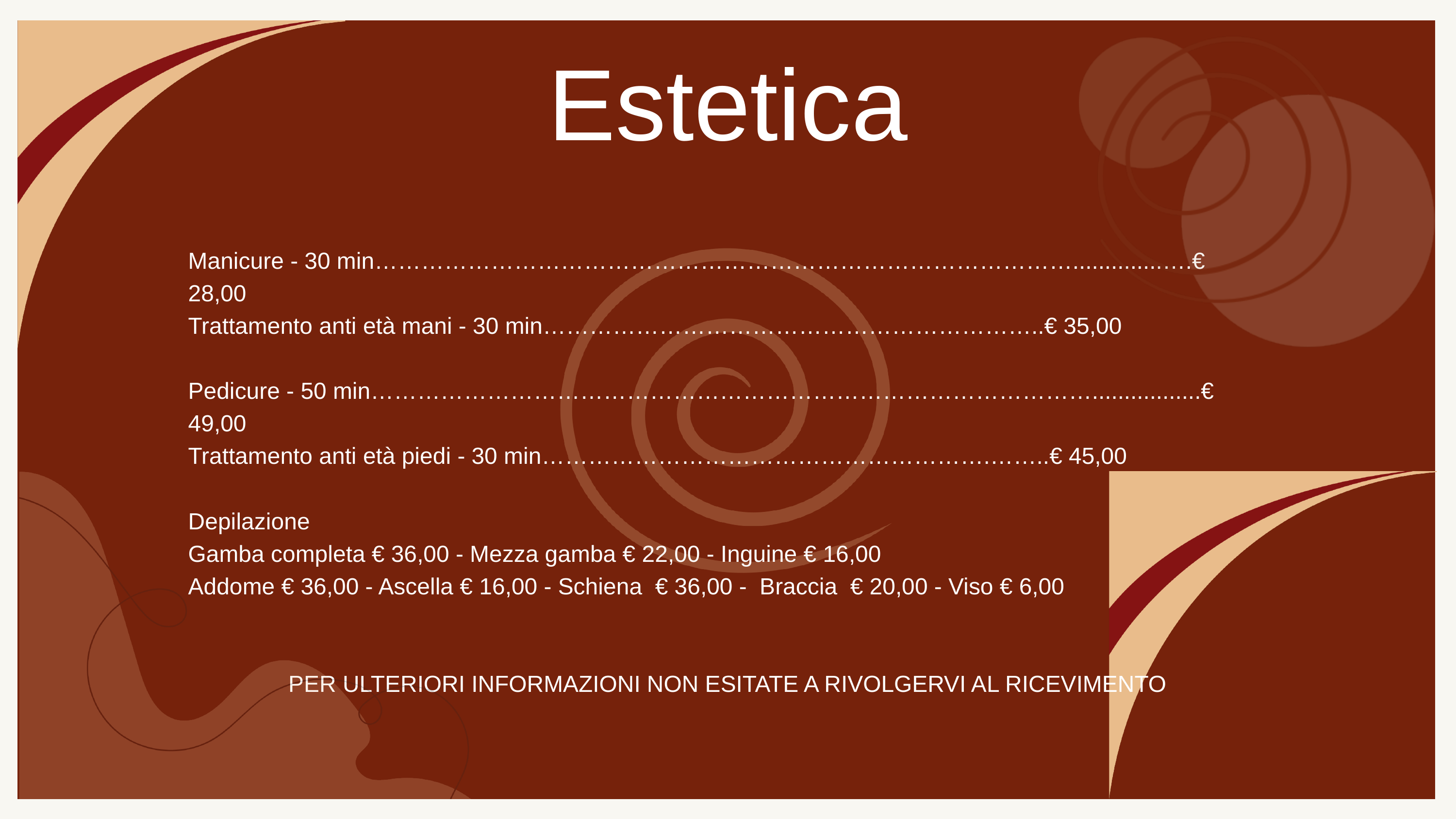

Estetica
Manicure - 30 min………………………………………………………………………………..............….€ 28,00
Trattamento anti età mani - 30 min………………………………………………………..€ 35,00

Pedicure - 50 min………………………………………………………………………………….................€ 49,00
Trattamento anti età piedi - 30 min………………………………………………….……..€ 45,00

Depilazione
Gamba completa € 36,00 - Mezza gamba € 22,00 - Inguine € 16,00
Addome € 36,00 - Ascella € 16,00 - Schiena  € 36,00 -  Braccia  € 20,00 - Viso € 6,00

PER ULTERIORI INFORMAZIONI NON ESITATE A RIVOLGERVI AL RICEVIMENTO